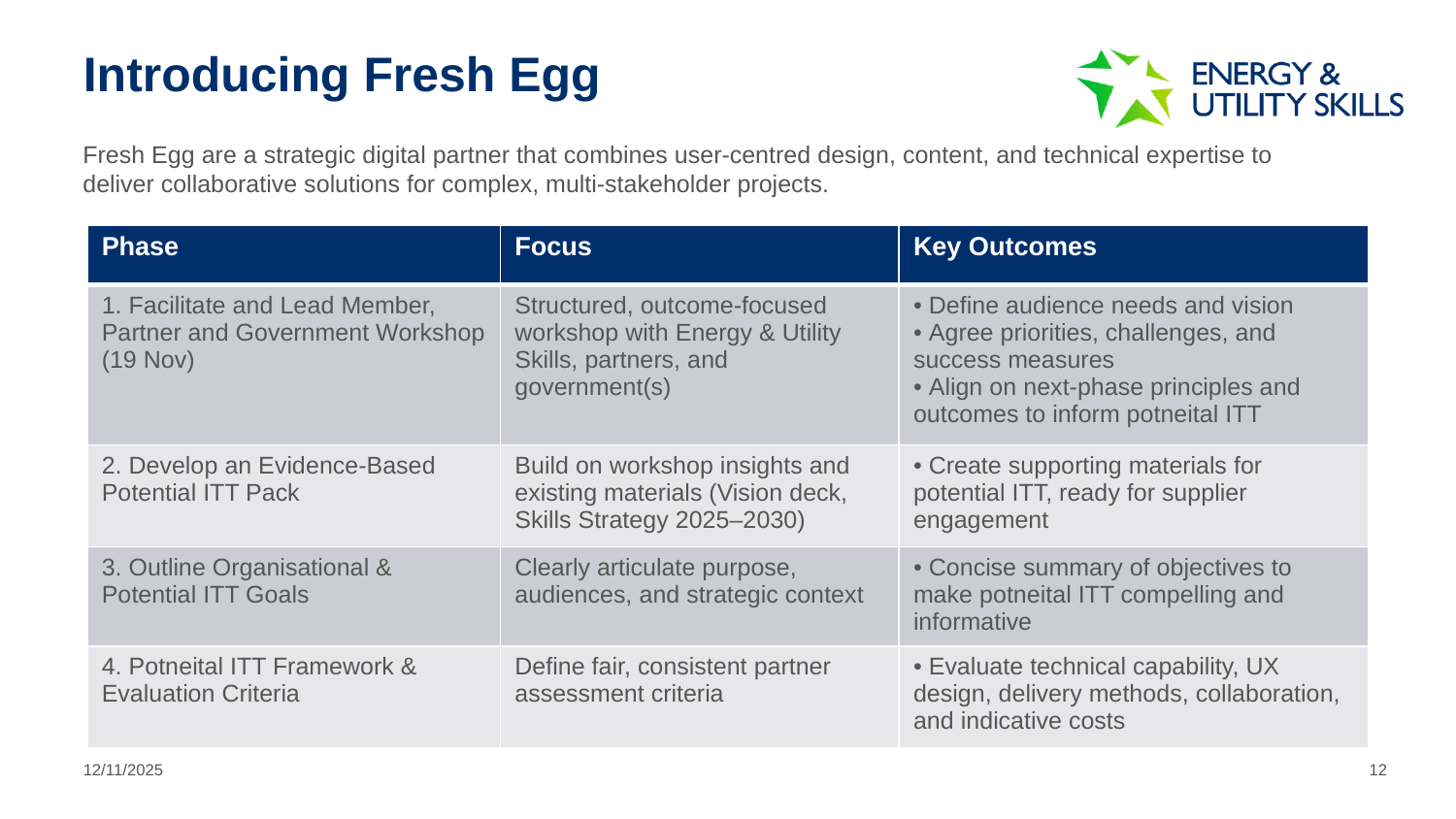

# Introducing Fresh Egg
Fresh Egg are a strategic digital partner that combines user-centred design, content, and technical expertise to deliver collaborative solutions for complex, multi-stakeholder projects.
| Phase | Focus | Key Outcomes |
| --- | --- | --- |
| 1. Facilitate and Lead Member, Partner and Government Workshop (19 Nov) | Structured, outcome-focused workshop with Energy & Utility Skills, partners, and government(s) | • Define audience needs and vision • Agree priorities, challenges, and success measures • Align on next-phase principles and outcomes to inform potneital ITT |
| 2. Develop an Evidence-Based Potential ITT Pack | Build on workshop insights and existing materials (Vision deck, Skills Strategy 2025–2030) | • Create supporting materials for potential ITT, ready for supplier engagement |
| 3. Outline Organisational & Potential ITT Goals | Clearly articulate purpose, audiences, and strategic context | • Concise summary of objectives to make potneital ITT compelling and informative |
| 4. Potneital ITT Framework & Evaluation Criteria | Define fair, consistent partner assessment criteria | • Evaluate technical capability, UX design, delivery methods, collaboration, and indicative costs |
12/11/2025

12